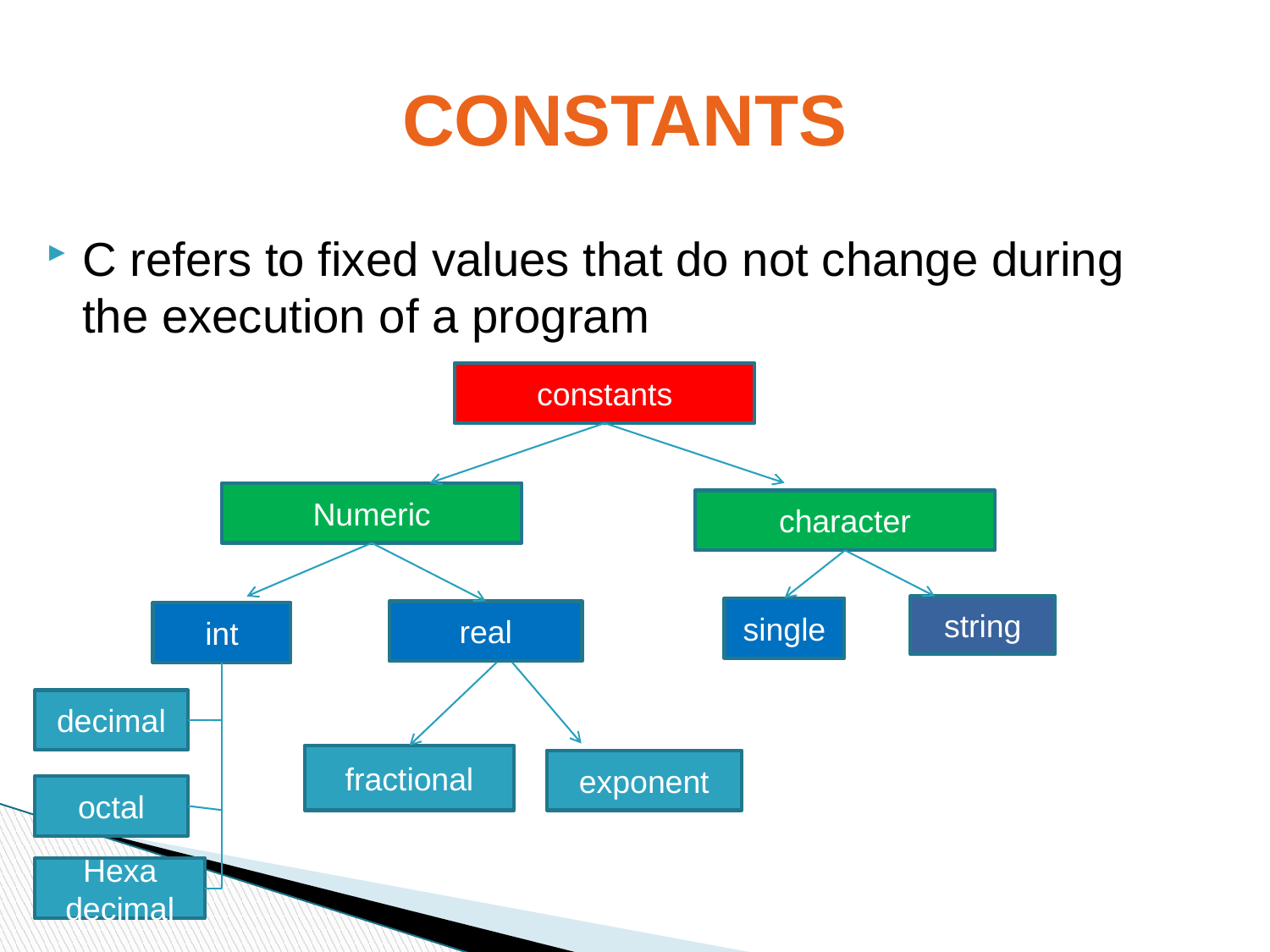

# CONSTANTS
C refers to fixed values that do not change during the execution of a program
constants
Numeric
character
string
single
real
int
decimal
fractional
exponent
octal
Hexa
decimal